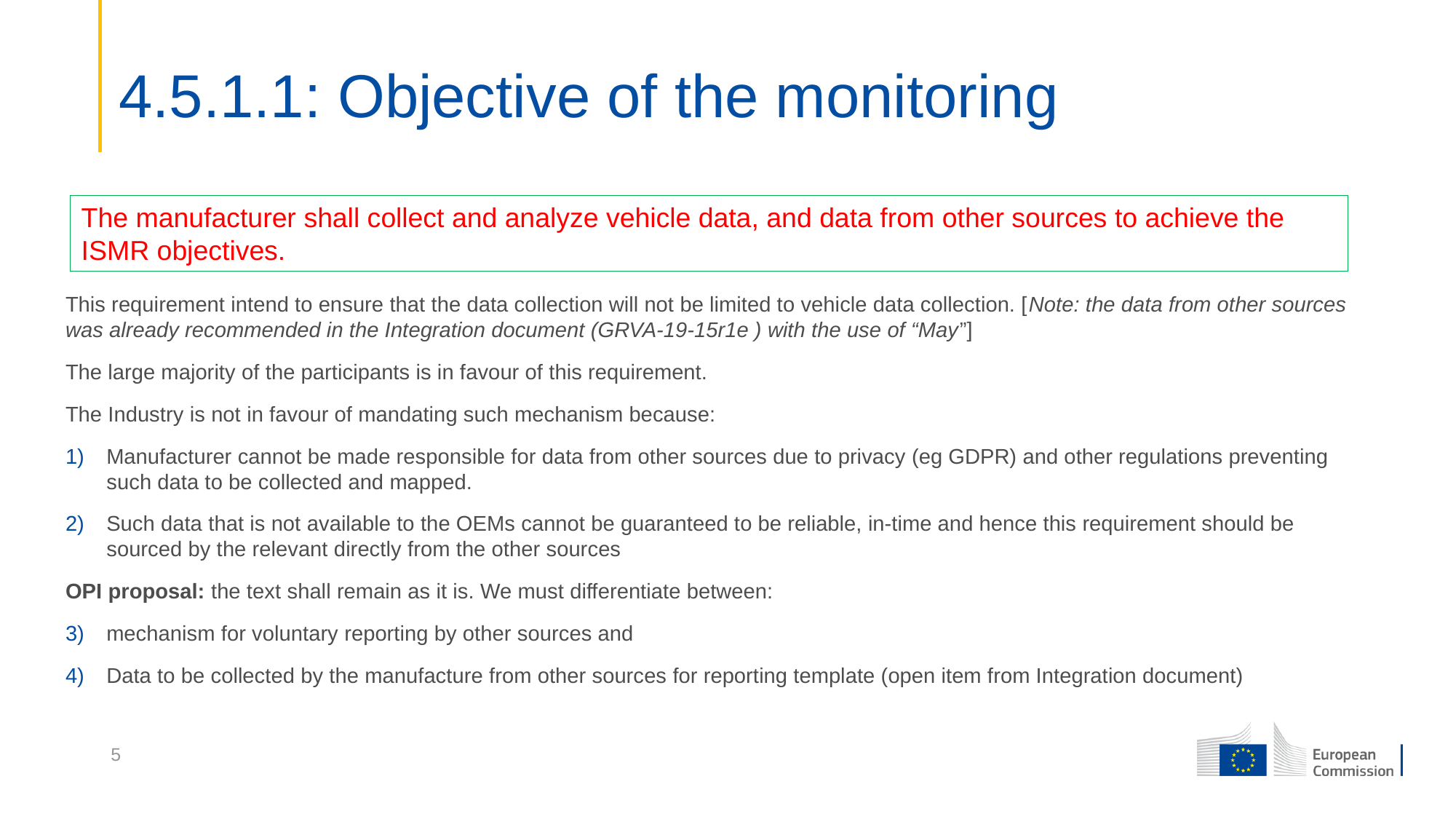

# 4.5.1.1: Objective of the monitoring
The manufacturer shall collect and analyze vehicle data, and data from other sources to achieve the ISMR objectives.
This requirement intend to ensure that the data collection will not be limited to vehicle data collection. [Note: the data from other sources was already recommended in the Integration document (GRVA-19-15r1e ) with the use of “May”]
The large majority of the participants is in favour of this requirement.
The Industry is not in favour of mandating such mechanism because:
Manufacturer cannot be made responsible for data from other sources due to privacy (eg GDPR) and other regulations preventing such data to be collected and mapped.
Such data that is not available to the OEMs cannot be guaranteed to be reliable, in-time and hence this requirement should be sourced by the relevant directly from the other sources
OPI proposal: the text shall remain as it is. We must differentiate between:
mechanism for voluntary reporting by other sources and
Data to be collected by the manufacture from other sources for reporting template (open item from Integration document)

5